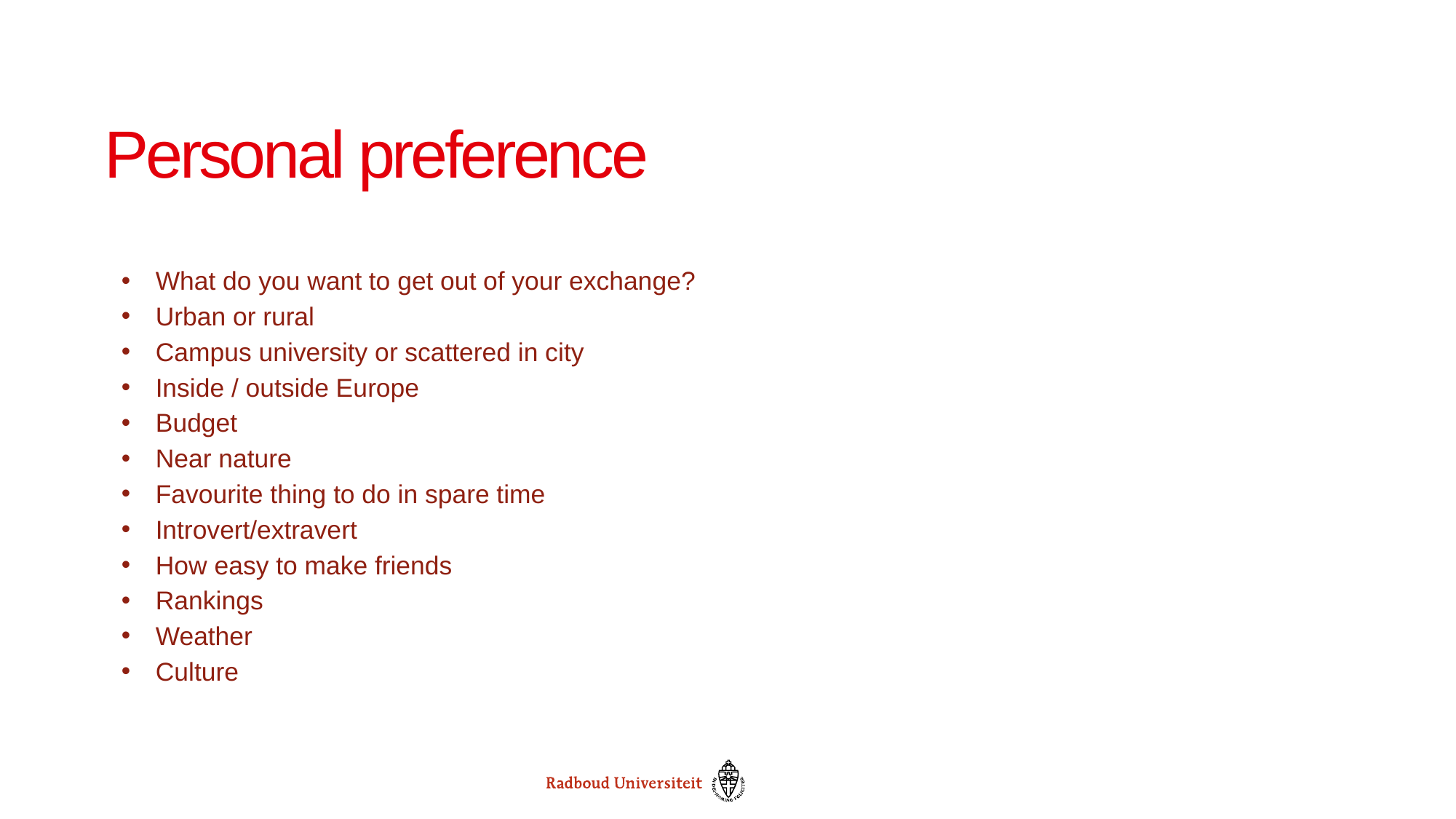

# Personal preference
What do you want to get out of your exchange?
Urban or rural
Campus university or scattered in city
Inside / outside Europe
Budget
Near nature
Favourite thing to do in spare time
Introvert/extravert
How easy to make friends
Rankings
Weather
Culture